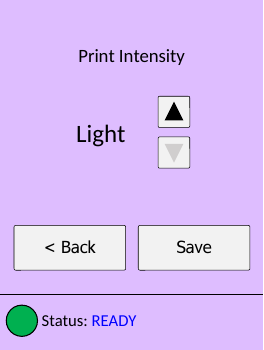

Print Intensity

Light

< Back

Save
Status: READY